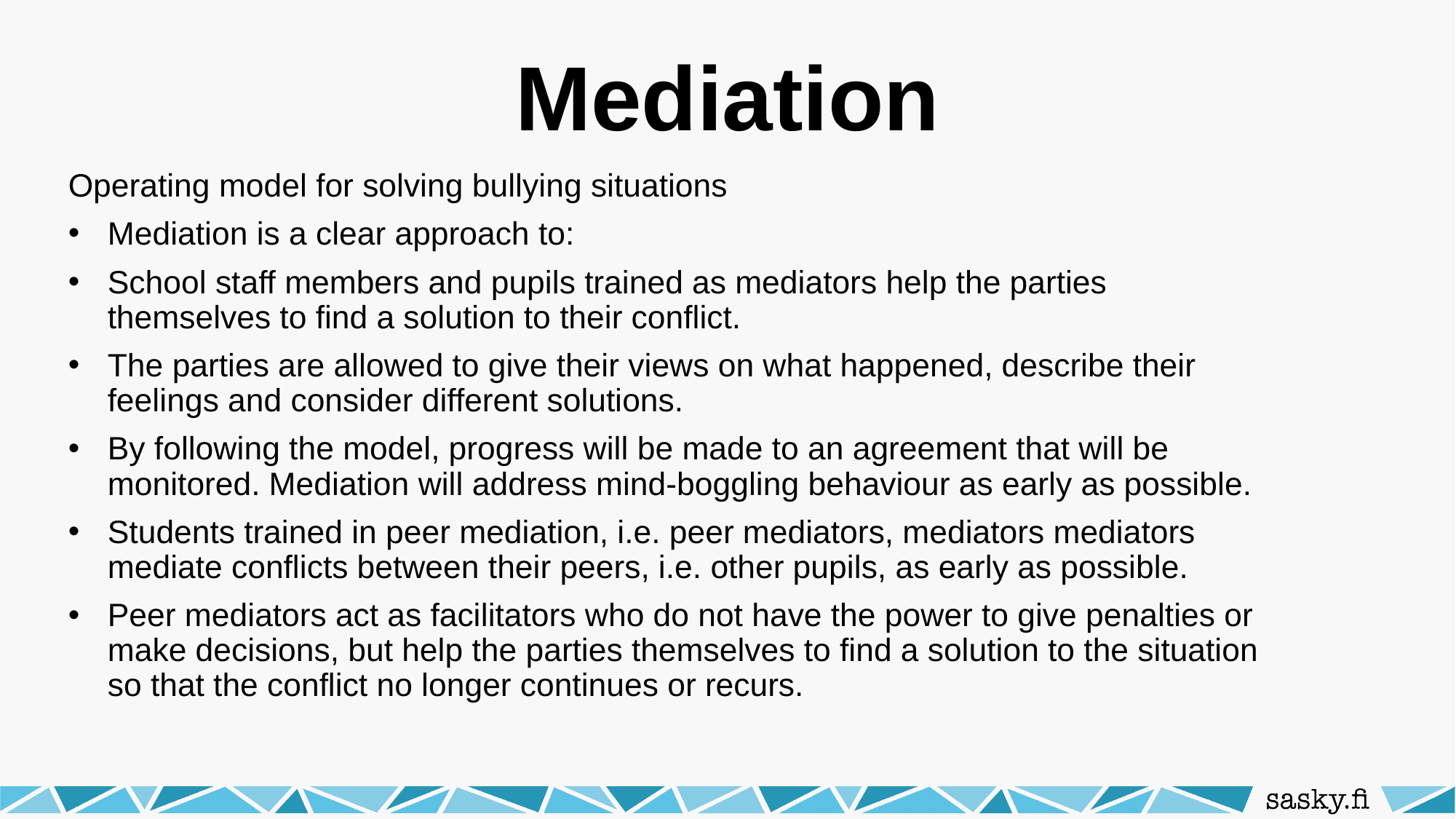

# Mediation
Operating model for solving bullying situations
Mediation is a clear approach to:
School staff members and pupils trained as mediators help the parties themselves to find a solution to their conflict.
The parties are allowed to give their views on what happened, describe their feelings and consider different solutions.
By following the model, progress will be made to an agreement that will be monitored. Mediation will address mind-boggling behaviour as early as possible.
Students trained in peer mediation, i.e. peer mediators, mediators mediators mediate conflicts between their peers, i.e. other pupils, as early as possible.
Peer mediators act as facilitators who do not have the power to give penalties or make decisions, but help the parties themselves to find a solution to the situation so that the conflict no longer continues or recurs.